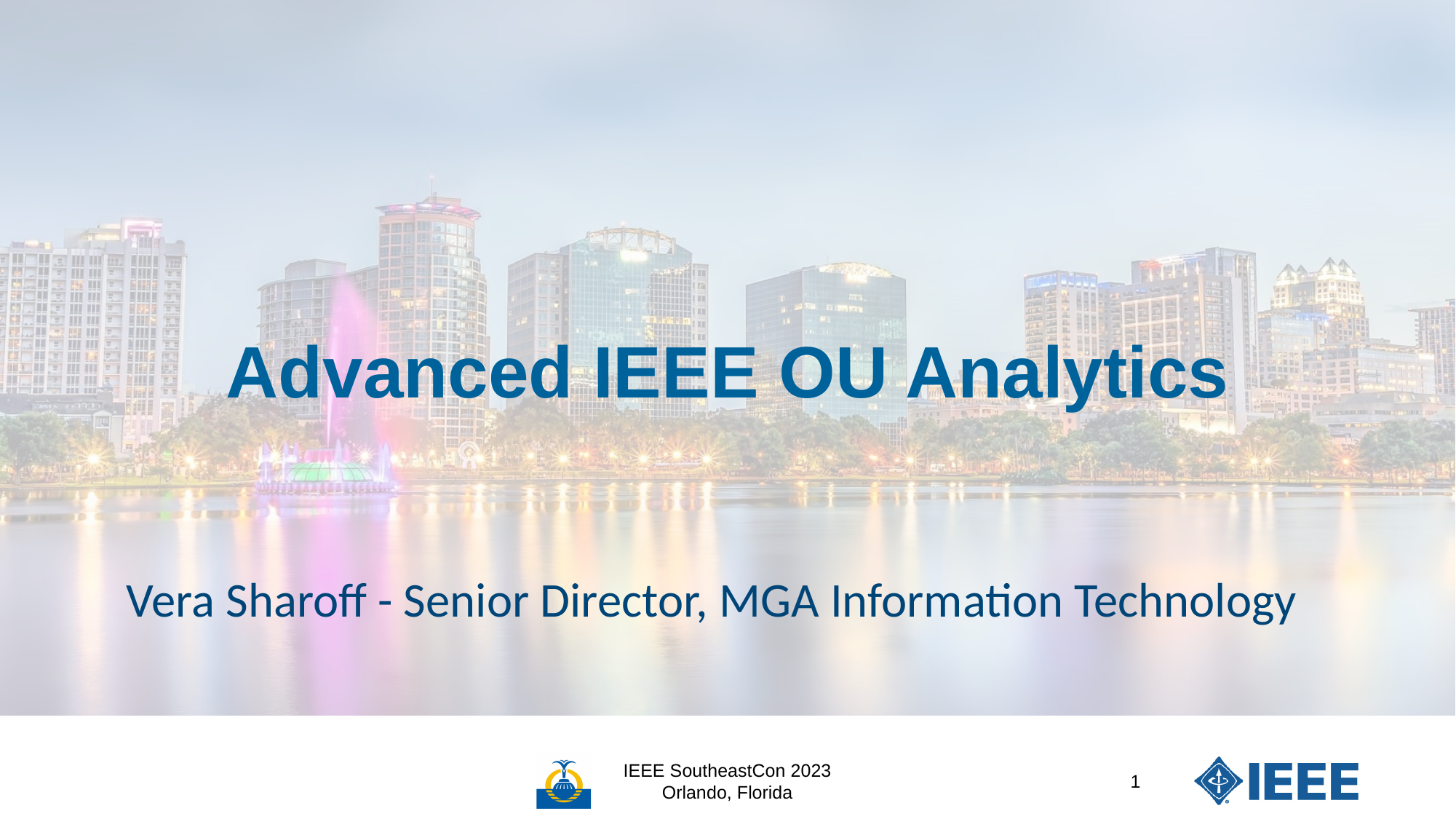

# Advanced IEEE OU Analytics

Vera Sharoff - Senior Director, MGA Information Technology

IEEE SoutheastCon 2023
Orlando, Florida
1